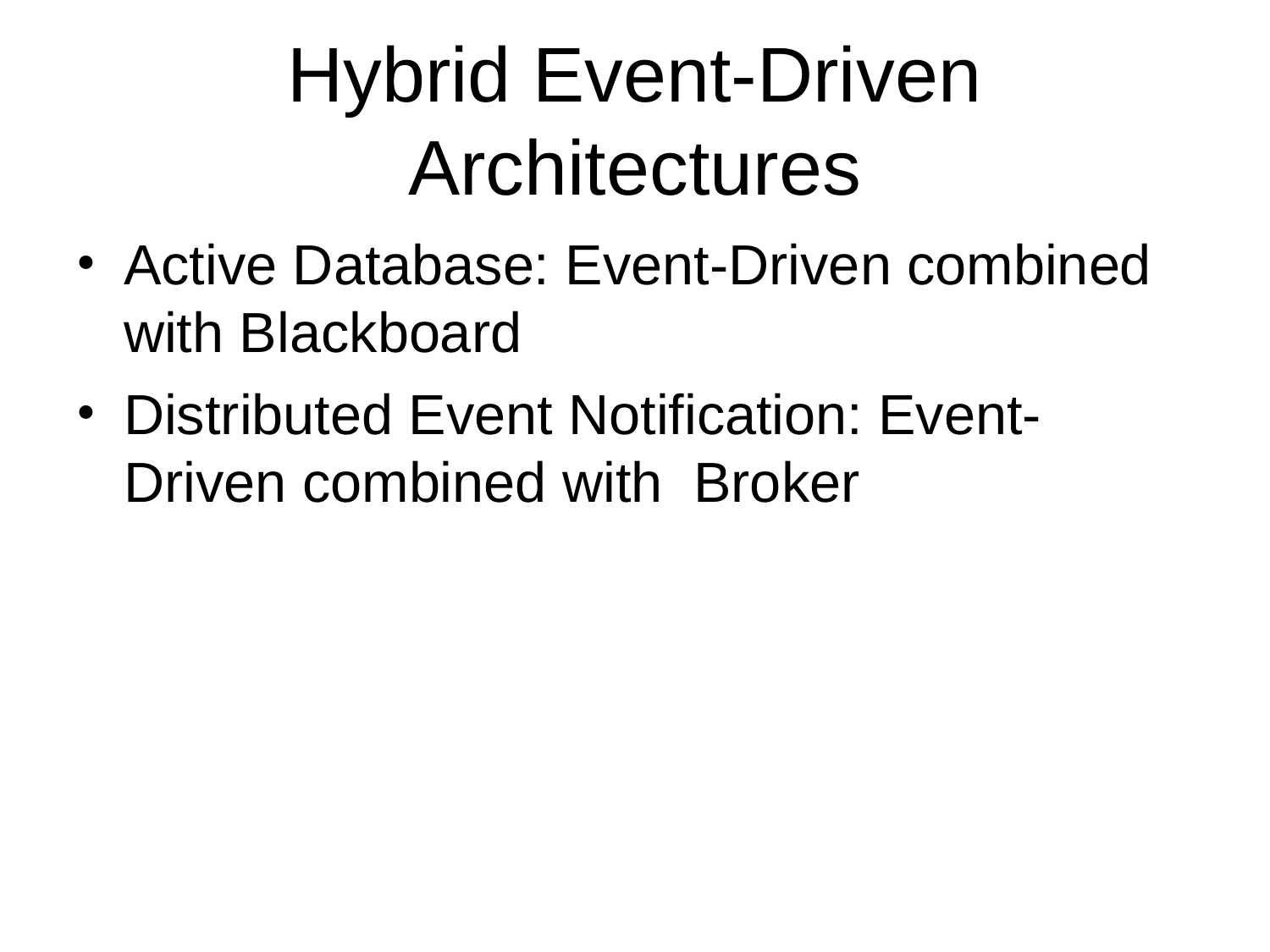

# Hybrid Event-Driven Architectures
Active Database: Event-Driven combined  with Blackboard
Distributed Event Notification: Event-Driven combined with  Broker